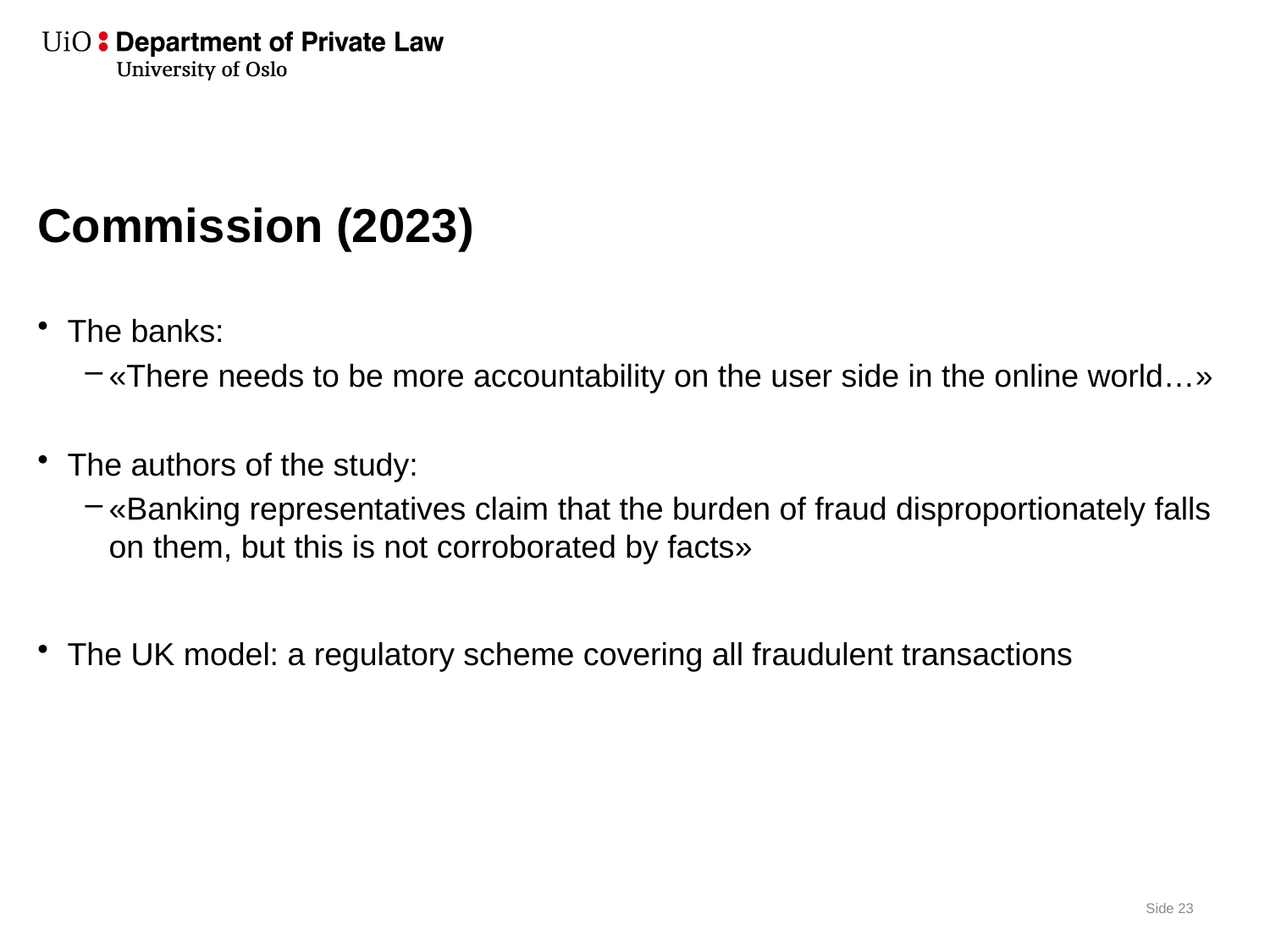

# Commission (2023)
The banks:
«There needs to be more accountability on the user side in the online world…»

The authors of the study:
«Banking representatives claim that the burden of fraud disproportionately falls on them, but this is not corroborated by facts»

The UK model: a regulatory scheme covering all fraudulent transactions

Side 23